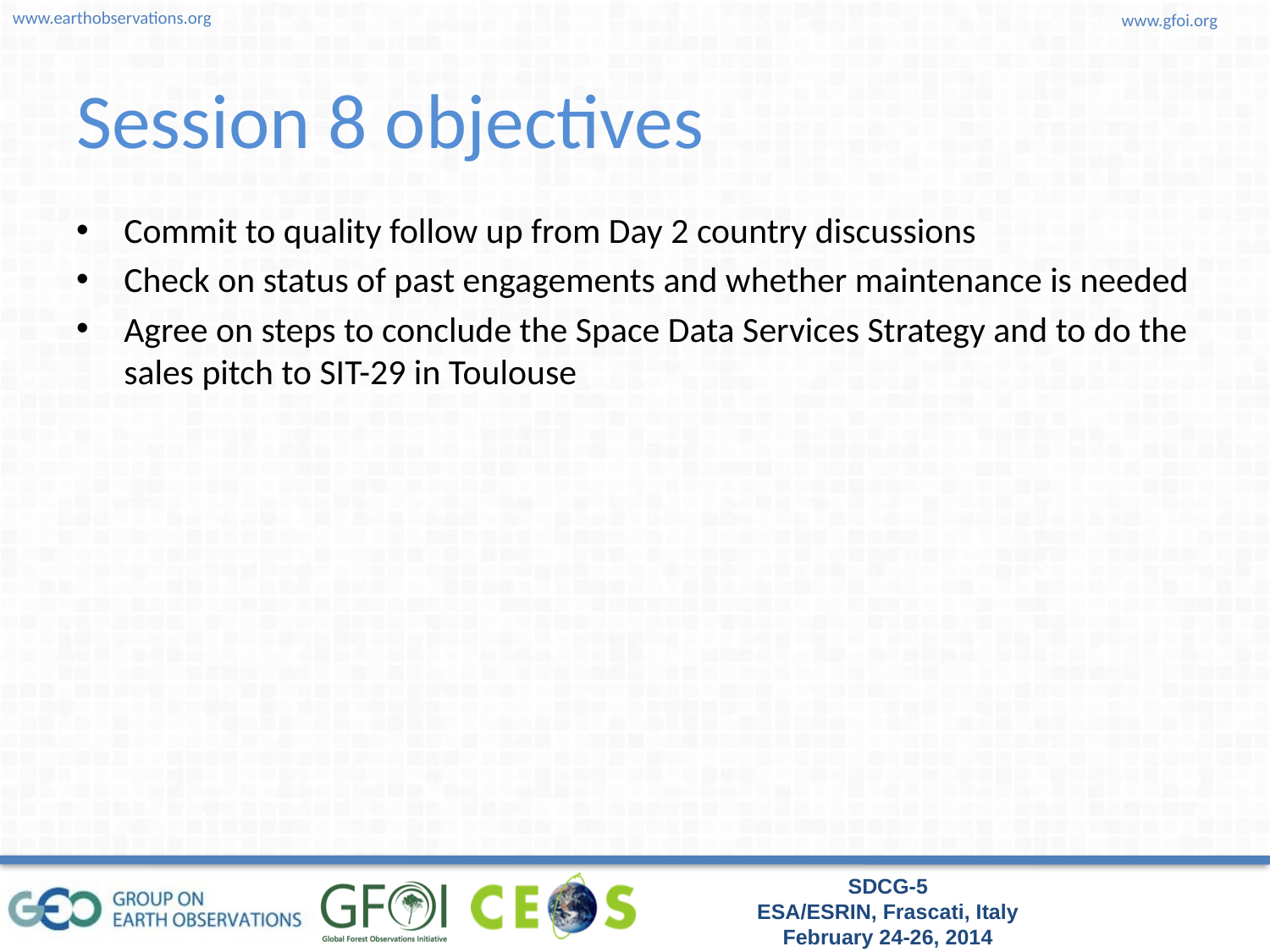

# Session 8 objectives
Commit to quality follow up from Day 2 country discussions
Check on status of past engagements and whether maintenance is needed
Agree on steps to conclude the Space Data Services Strategy and to do the sales pitch to SIT-29 in Toulouse